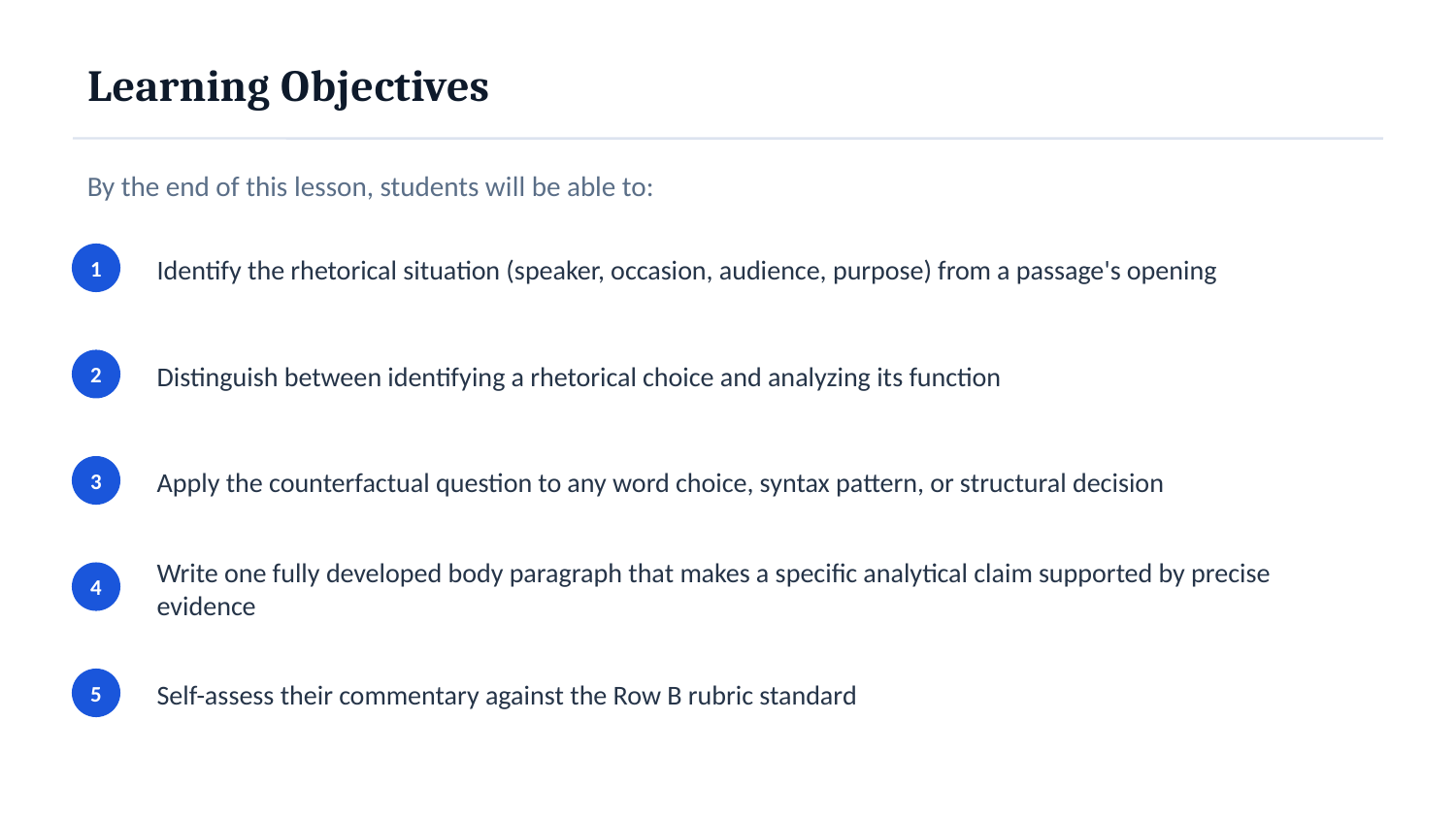

Learning Objectives

By the end of this lesson, students will be able to:
Identify the rhetorical situation (speaker, occasion, audience, purpose) from a passage's opening

1
Distinguish between identifying a rhetorical choice and analyzing its function

2
Apply the counterfactual question to any word choice, syntax pattern, or structural decision

3
Write one fully developed body paragraph that makes a specific analytical claim supported by precise evidence

4
Self-assess their commentary against the Row B rubric standard

5